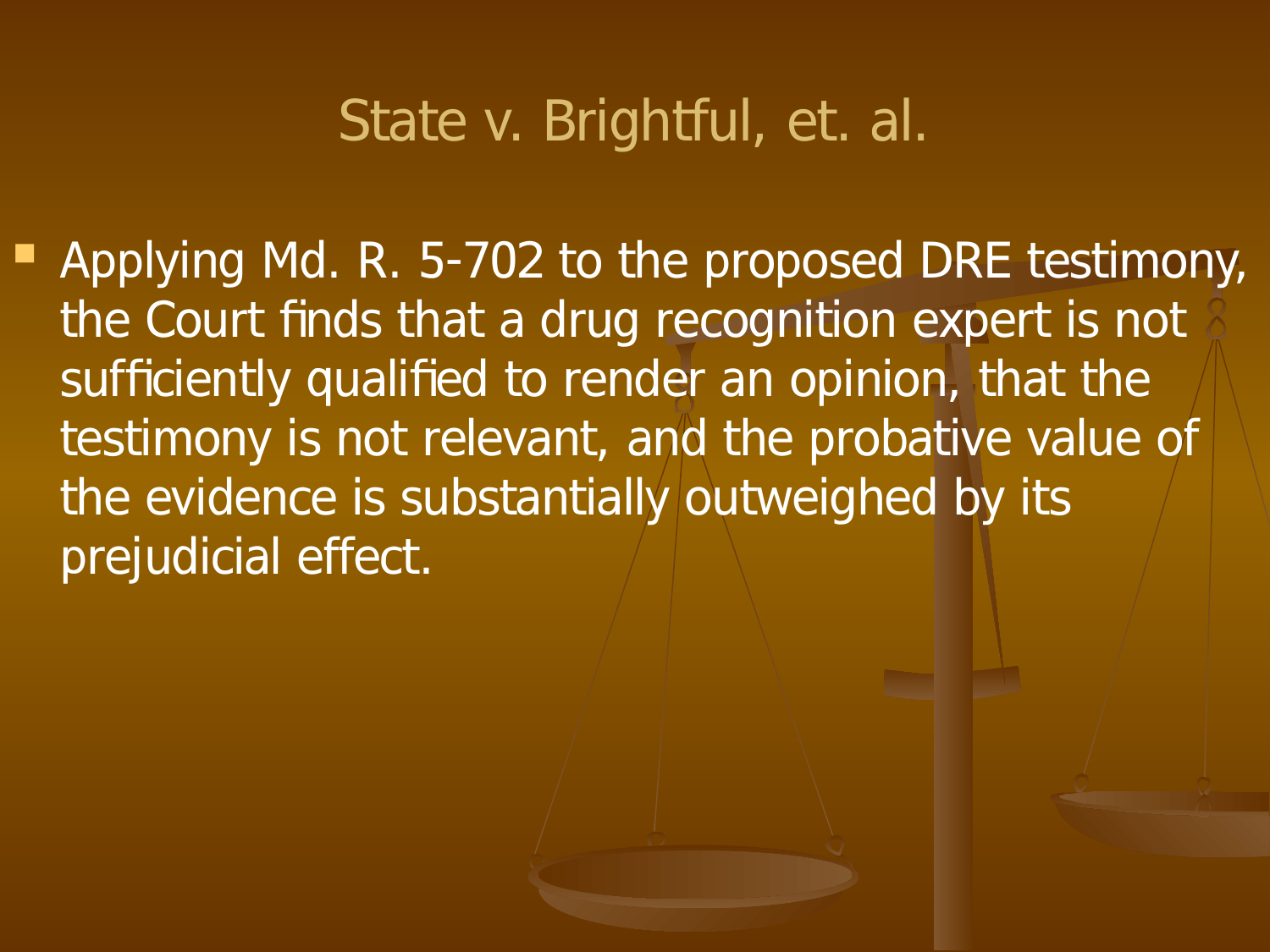

# State v. Brightful, et. al.
Applying Md. R. 5-702 to the proposed DRE testimony, the Court finds that a drug recognition expert is not sufficiently qualified to render an opinion, that the testimony is not relevant, and the probative value of the evidence is substantially outweighed by its prejudicial effect.